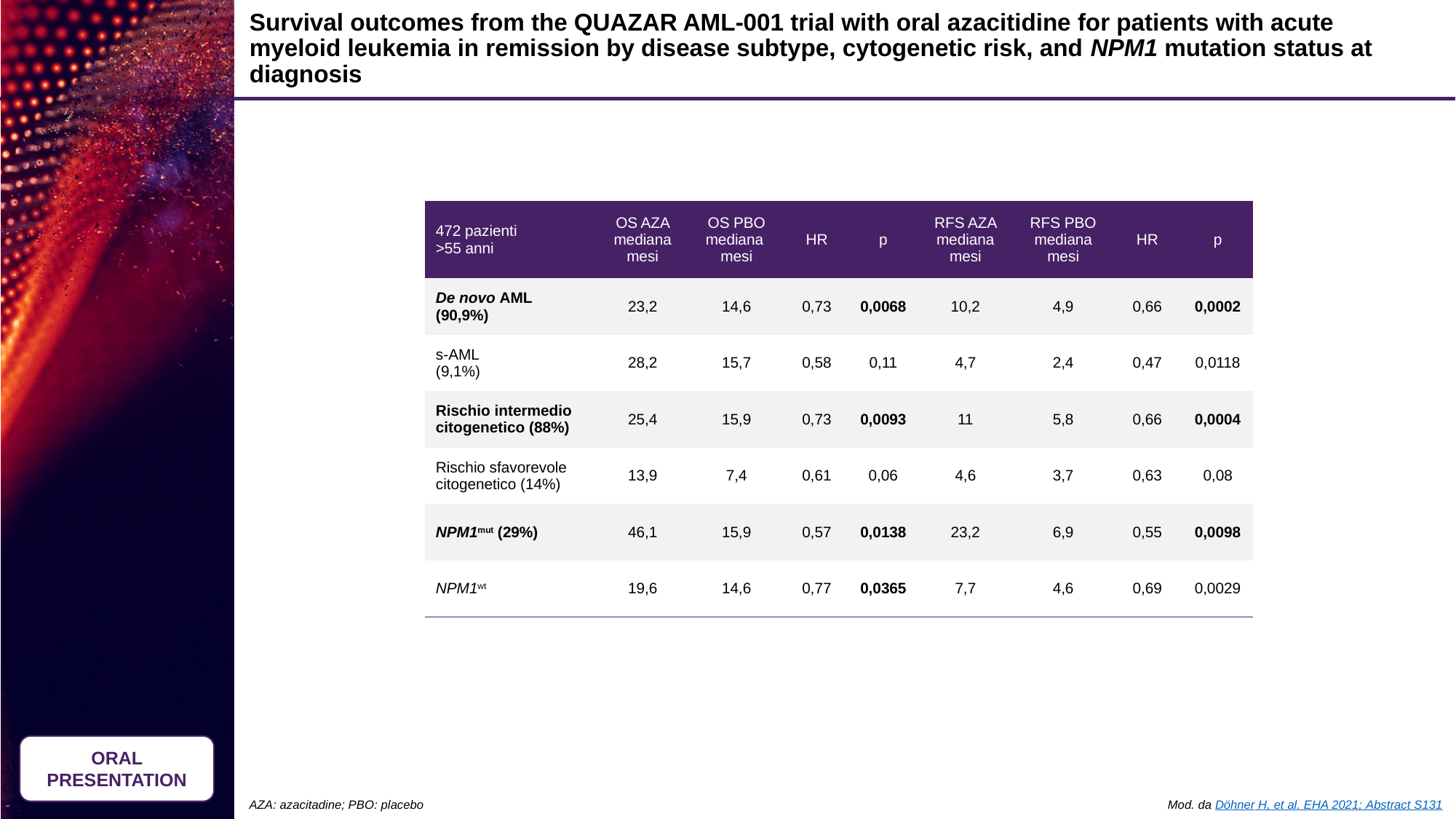

Survival outcomes from the QUAZAR AML-001 trial with oral azacitidine for patients with acute myeloid leukemia in remission by disease subtype, cytogenetic risk, and NPM1 mutation status at diagnosis
| 472 pazienti >55 anni | OS AZA mediana mesi | OS PBO mediana mesi | HR | p | RFS AZA mediana mesi | RFS PBO mediana mesi | HR | p |
| --- | --- | --- | --- | --- | --- | --- | --- | --- |
| De novo AML (90,9%) | 23,2 | 14,6 | 0,73 | 0,0068 | 10,2 | 4,9 | 0,66 | 0,0002 |
| s-AML (9,1%) | 28,2 | 15,7 | 0,58 | 0,11 | 4,7 | 2,4 | 0,47 | 0,0118 |
| Rischio intermedio citogenetico (88%) | 25,4 | 15,9 | 0,73 | 0,0093 | 11 | 5,8 | 0,66 | 0,0004 |
| Rischio sfavorevole citogenetico (14%) | 13,9 | 7,4 | 0,61 | 0,06 | 4,6 | 3,7 | 0,63 | 0,08 |
| NPM1mut (29%) | 46,1 | 15,9 | 0,57 | 0,0138 | 23,2 | 6,9 | 0,55 | 0,0098 |
| NPM1wt | 19,6 | 14,6 | 0,77 | 0,0365 | 7,7 | 4,6 | 0,69 | 0,0029 |
ORAL PRESENTATION
AZA: azacitadine; PBO: placebo
Mod. da Döhner H, et al. EHA 2021; Abstract S131